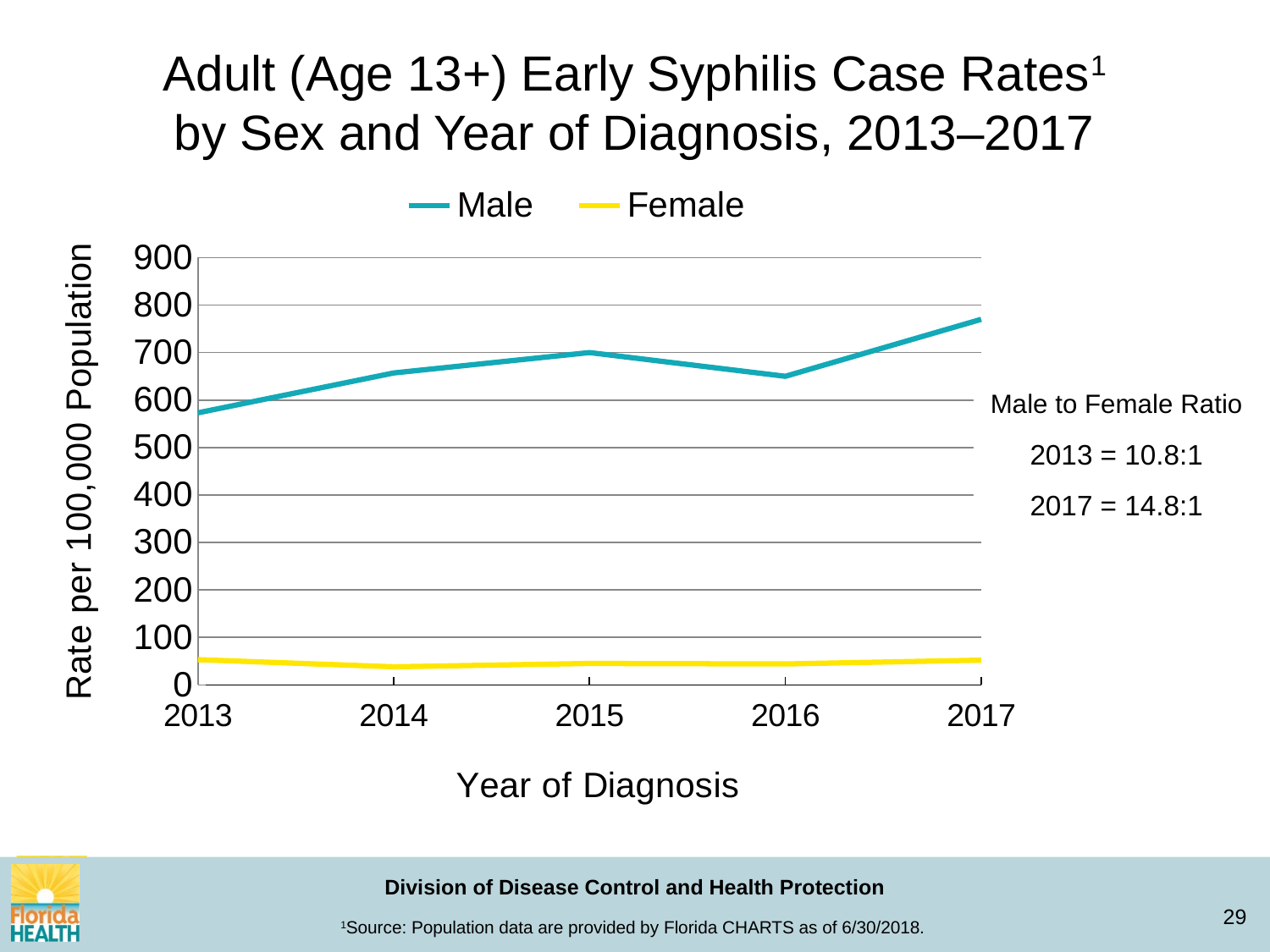

Adult (Age 13+) Early Syphilis Case Rates1
by Sex and Year of Diagnosis, 2013–2017

### Chart

| Category | Male | Female |
|---|---|---|
| 2013 | 573.0 | 53.0 |
| 2014 | 657.0 | 38.0 |
| 2015 | 700.0 | 45.0 |
| 2016 | 650.0 | 44.0 |
| 2017 | 770.0 | 52.0 |
Male to Female Ratio
2013 = 10.8:1
2017 = 14.8:1
1Source: Population data are provided by Florida CHARTS as of 6/30/2018.